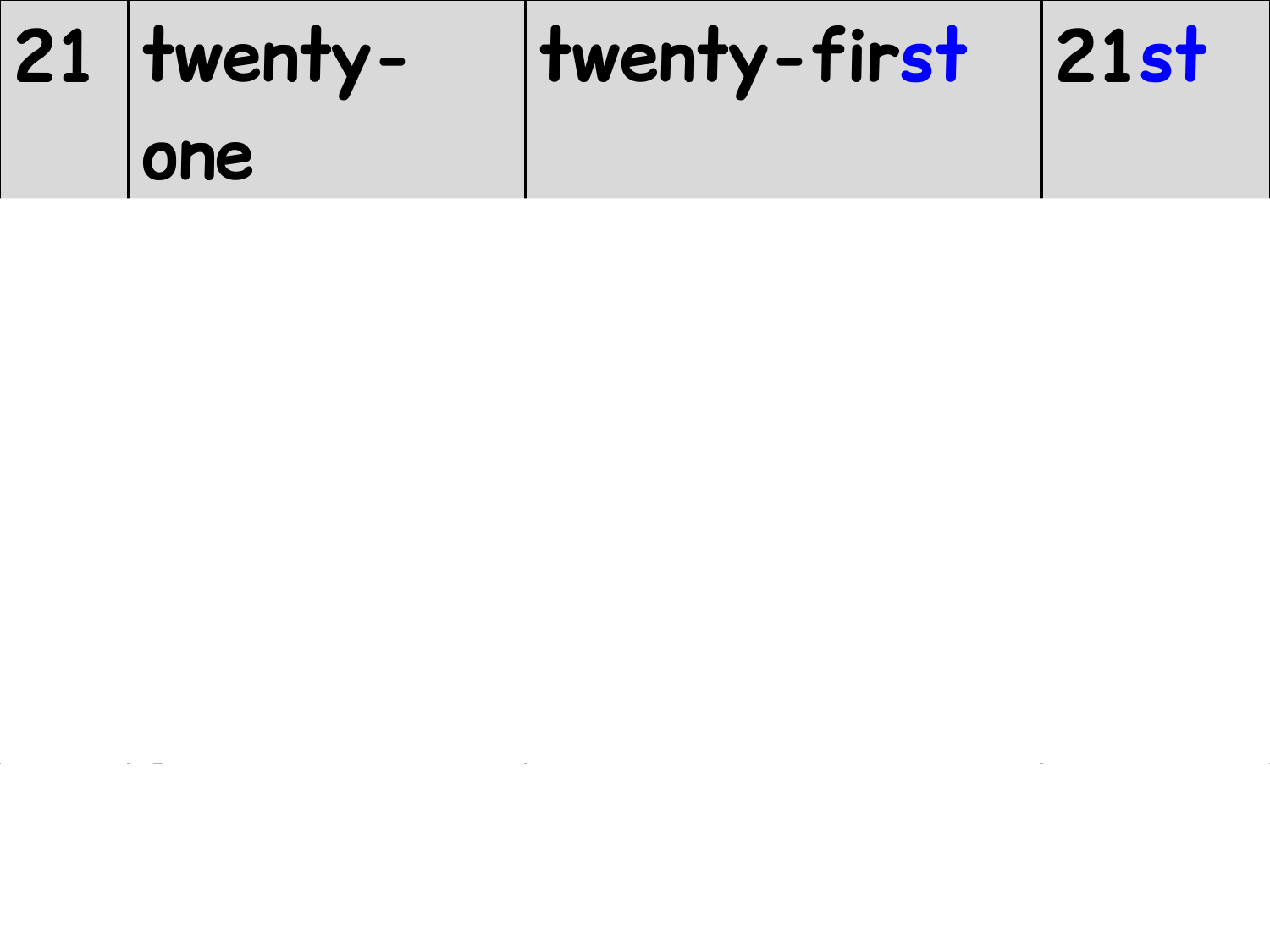

| 21 | twenty-one | twenty-first | 21st |
| --- | --- | --- | --- |
| 22 | twenty-two | twenty-second | 22nd |
| 23 | twenty-three | twenty-third | 23rd |
| 24 | twenty-four | twenty-fourth | 24th |
| 25 | twenty-five | twenty-fifth | 25th |